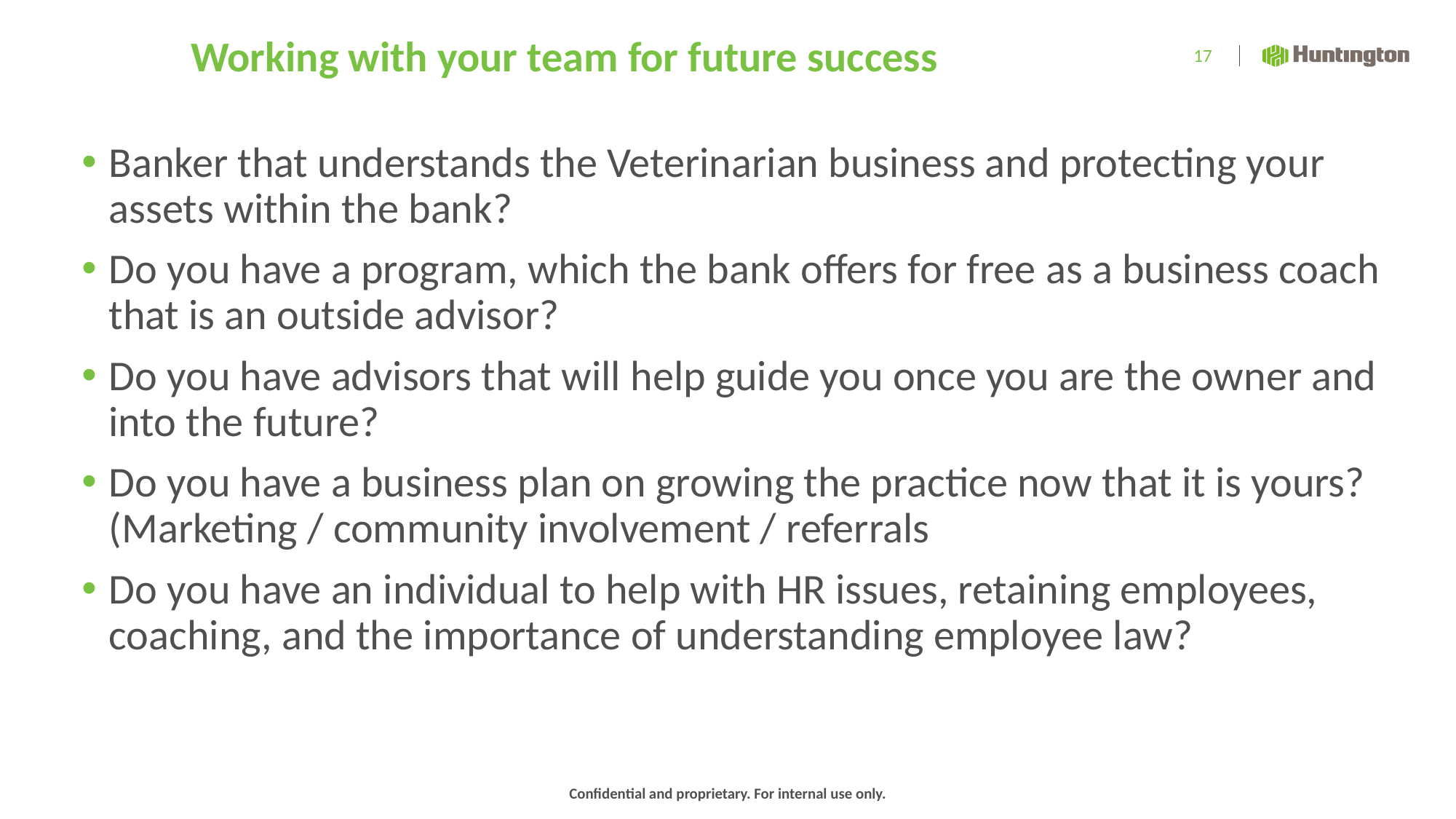

# Working with your team for future success
17
Banker that understands the Veterinarian business and protecting your assets within the bank?
Do you have a program, which the bank offers for free as a business coach that is an outside advisor?
Do you have advisors that will help guide you once you are the owner and into the future?
Do you have a business plan on growing the practice now that it is yours? (Marketing / community involvement / referrals
Do you have an individual to help with HR issues, retaining employees, coaching, and the importance of understanding employee law?